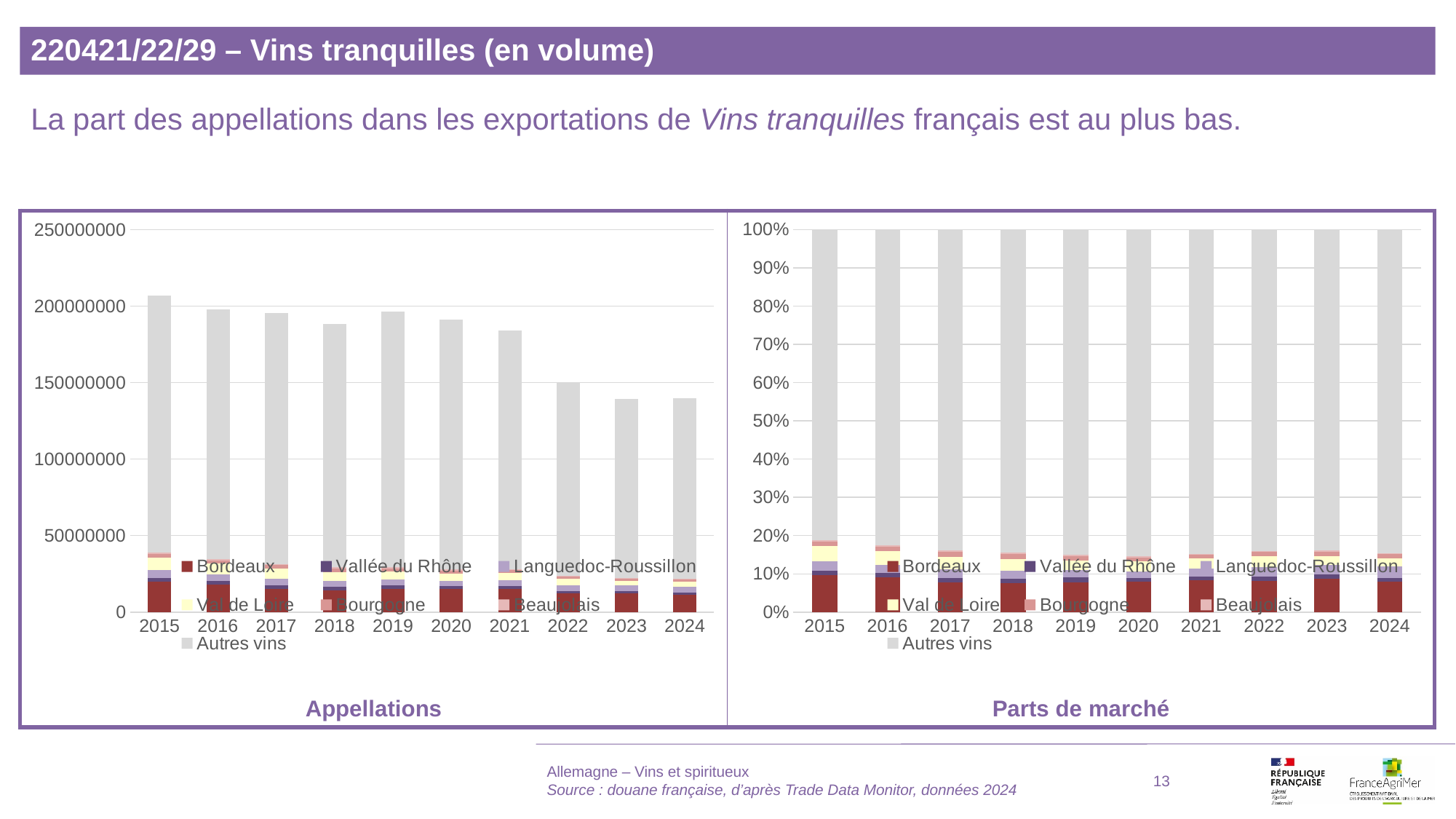

220421/22/29 – Vins tranquilles (en volume)
La part des appellations dans les exportations de Vins tranquilles français est au plus bas.

### Chart

| Category | Bordeaux | Vallée du Rhône | Languedoc-Roussillon | Val de Loire | Bourgogne | Beaujolais | Autres vins |
|---|---|---|---|---|---|---|---|
| 2015 | 19980057.0 | 2351885.0 | 5256357.0 | 7994754.0 | 2584107.0 | 557877.0 | 168181732.0 |
| 2016 | 17840700.0 | 2428993.0 | 4261036.0 | 7067139.0 | 2229884.0 | 698958.0 | 163188176.0 |
| 2017 | 15319820.0 | 2288126.0 | 4271526.0 | 6518654.0 | 2271743.0 | 711107.0 | 164225094.0 |
| 2018 | 14399433.0 | 2045682.0 | 3972251.0 | 5810902.0 | 2238074.0 | 716800.0 | 158975677.0 |
| 2019 | 15279379.0 | 2413489.0 | 3800691.0 | 5074209.0 | 2080860.0 | 809123.0 | 166916326.0 |
| 2020 | 15055609.0 | 1950585.0 | 3336063.0 | 5005604.0 | 1910802.0 | 573455.0 | 163507616.0 |
| 2021 | 15343518.0 | 1874222.0 | 3827986.0 | 4676804.0 | 1911122.0 | 402153.0 | 155984784.0 |
| 2022 | 12277209.0 | 1509825.0 | 3765340.0 | 4283604.0 | 1640671.0 | 361578.0 | 125890441.0 |
| 2023 | 12217031.0 | 1437642.0 | 3646870.0 | 3107354.0 | 1642128.0 | 324072.0 | 117121562.0 |
| 2024 | 11179982.0 | 1394282.0 | 4179641.0 | 3020103.0 | 1560941.0 | 237742.0 | 118364527.0 |

### Chart

| Category | Bordeaux | Vallée du Rhône | Languedoc-Roussillon | Val de Loire | Bourgogne | Beaujolais | Autres vins |
|---|---|---|---|---|---|---|---|
| 2015 | 0.09656550675729705 | 0.011366882830208421 | 0.025404470938309418 | 0.038639402851049304 | 0.012489233737925704 | 0.002696272348634471 | 0.8128382305365757 |
| 2016 | 0.0902344803719028 | 0.012285331919823174 | 0.021551417226116195 | 0.03574409162090102 | 0.011278280786607033 | 0.0035351814632713086 | 0.8253712166113785 |
| 2017 | 0.07831975766396207 | 0.011697622676024318 | 0.02183738981106261 | 0.033325417764387376 | 0.011613867606460269 | 0.003635403543458544 | 0.8395705409346448 |
| 2018 | 0.07652807918612627 | 0.01087210267832304 | 0.021111160354381264 | 0.030882963822174075 | 0.011894600592704613 | 0.0038095477204286663 | 0.8449015456458621 |
| 2019 | 0.0778075152964309 | 0.012290262731572254 | 0.01935434176477377 | 0.02583950528256334 | 0.010596408812146829 | 0.004120314719544169 | 0.8499916513929687 |
| 2020 | 0.07868521966273874 | 0.01019435409061455 | 0.017435286076022245 | 0.02616081822294161 | 0.009986435958983825 | 0.002997051307701724 | 0.8545408346809973 |
| 2021 | 0.08337935490468407 | 0.010184849478989549 | 0.020801944069421492 | 0.02541456923605434 | 0.010385370519599847 | 0.0021853695947033403 | 0.8476485421965474 |
| 2022 | 0.08199638161477533 | 0.01008374027611065 | 0.025147755939430385 | 0.028609110447706646 | 0.010957627700261116 | 0.0024148882430450793 | 0.8407904957786708 |
| 2023 | 0.08757938066459355 | 0.010305924244393552 | 0.0261430633976689 | 0.02227547256167619 | 0.011771808814431893 | 0.002323152413277511 | 0.8396011979039584 |
| 2024 | 0.07989284165989351 | 0.009963625259435985 | 0.02986797265042099 | 0.021581842508831352 | 0.011154580763496385 | 0.0016989190109524687 | 0.8458402181469693 |
Allemagne – Vins et spiritueux
Source : douane française, d’après Trade Data Monitor, données 2024
13